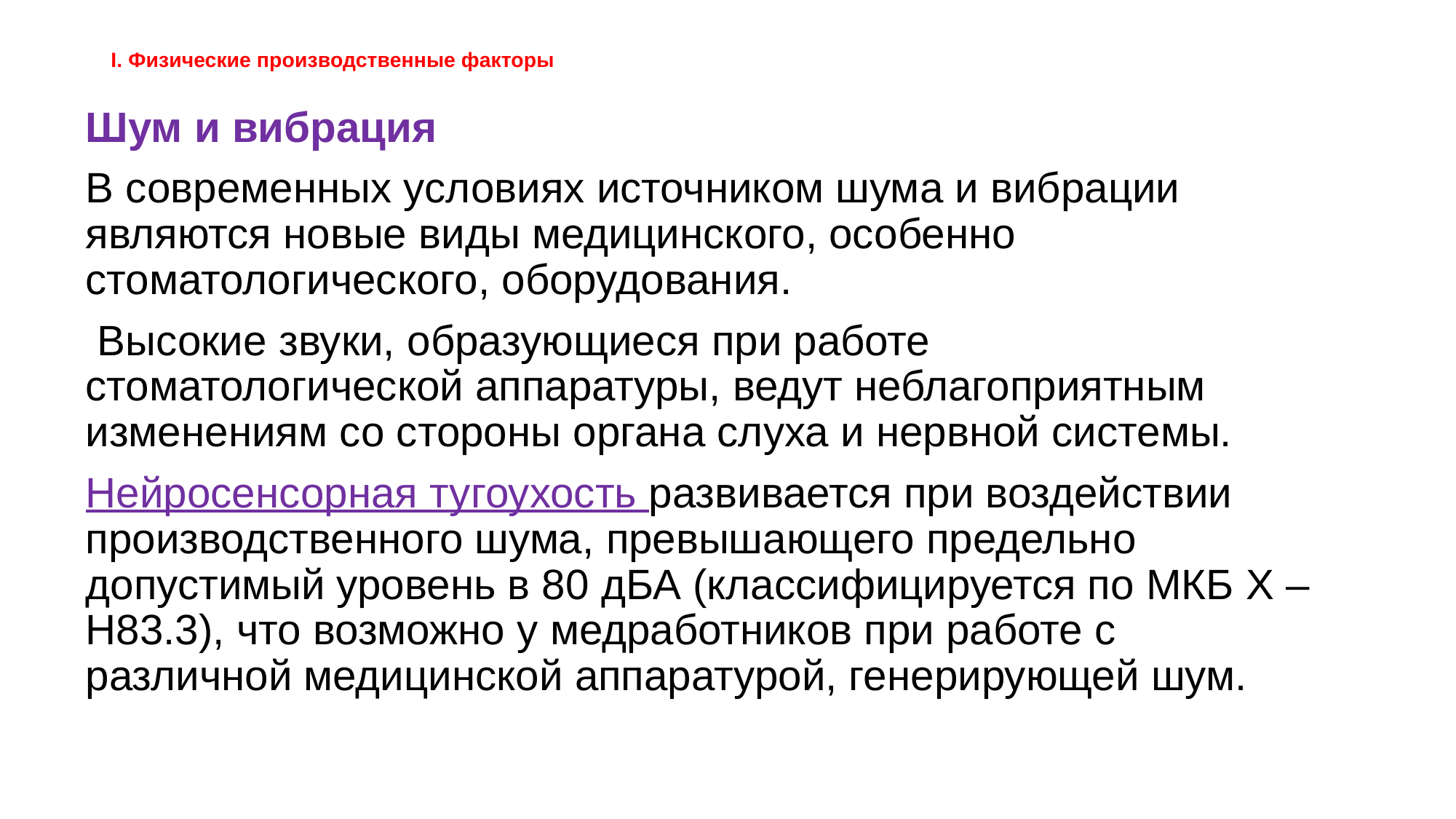

# I. Физические производственные факторы
Шум и вибрация
В современных условиях источником шума и вибрации являются новые виды медицинского, особенно стоматологического, оборудования.
 Высокие звуки, образующиеся при работе стоматологической аппаратуры, ведут неблагоприятным изменениям со стороны органа слуха и нервной системы.
Нейросенсорная тугоухость развивается при воздействии производственного шума, превышающего предельно допустимый уровень в 80 дБА (классифицируется по МКБ Х – Н83.3), что возможно у медработников при работе с различной медицинской аппаратурой, генерирующей шум.